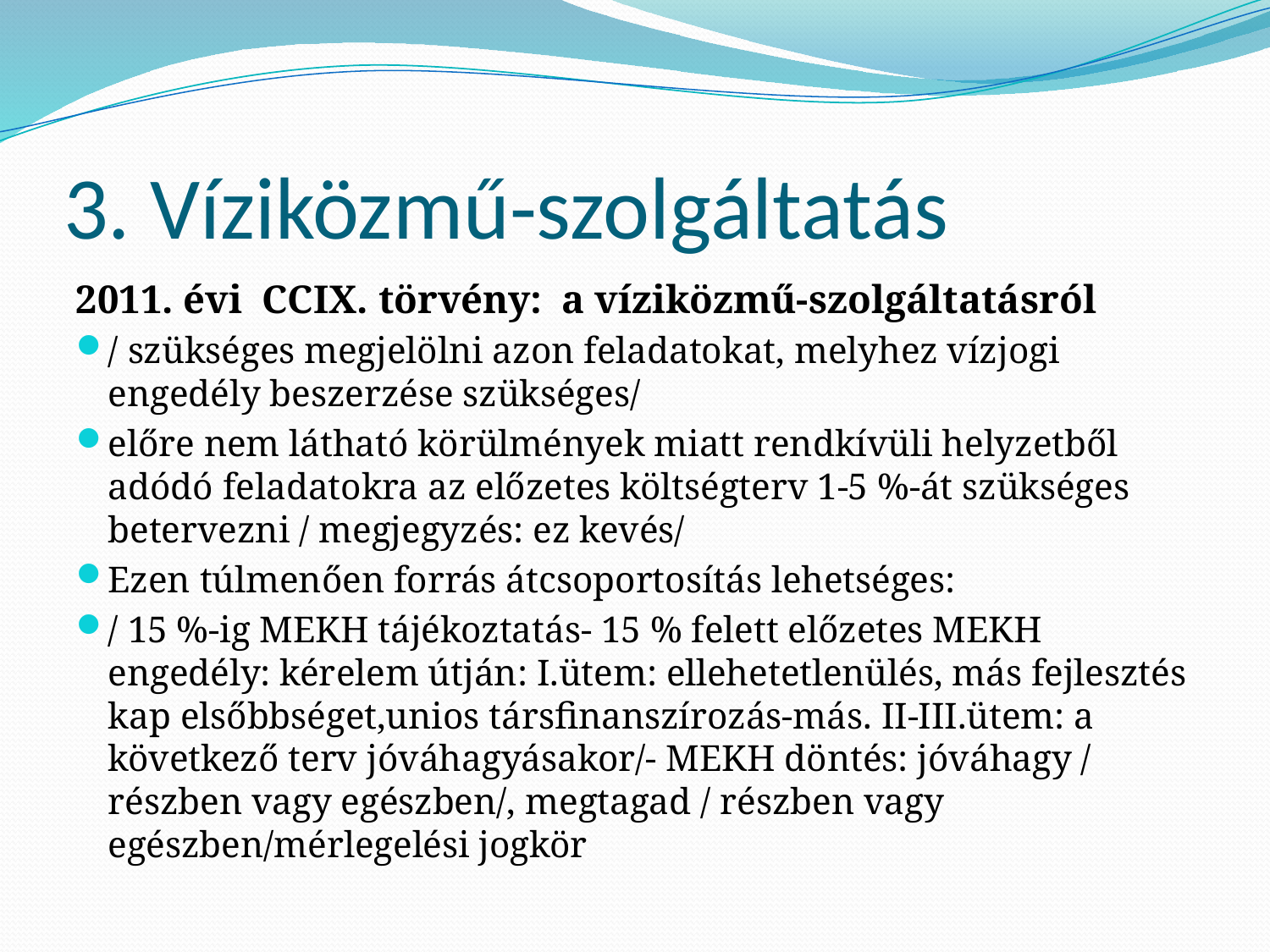

# 3. Víziközmű-szolgáltatás
2011. évi  CCIX. törvény:  a víziközmű-szolgáltatásról
/ szükséges megjelölni azon feladatokat, melyhez vízjogi engedély beszerzése szükséges/
előre nem látható körülmények miatt rendkívüli helyzetből adódó feladatokra az előzetes költségterv 1-5 %-át szükséges betervezni / megjegyzés: ez kevés/
Ezen túlmenően forrás átcsoportosítás lehetséges:
/ 15 %-ig MEKH tájékoztatás- 15 % felett előzetes MEKH engedély: kérelem útján: I.ütem: ellehetetlenülés, más fejlesztés kap elsőbbséget,unios társfinanszírozás-más. II-III.ütem: a következő terv jóváhagyásakor/- MEKH döntés: jóváhagy / részben vagy egészben/, megtagad / részben vagy egészben/mérlegelési jogkör